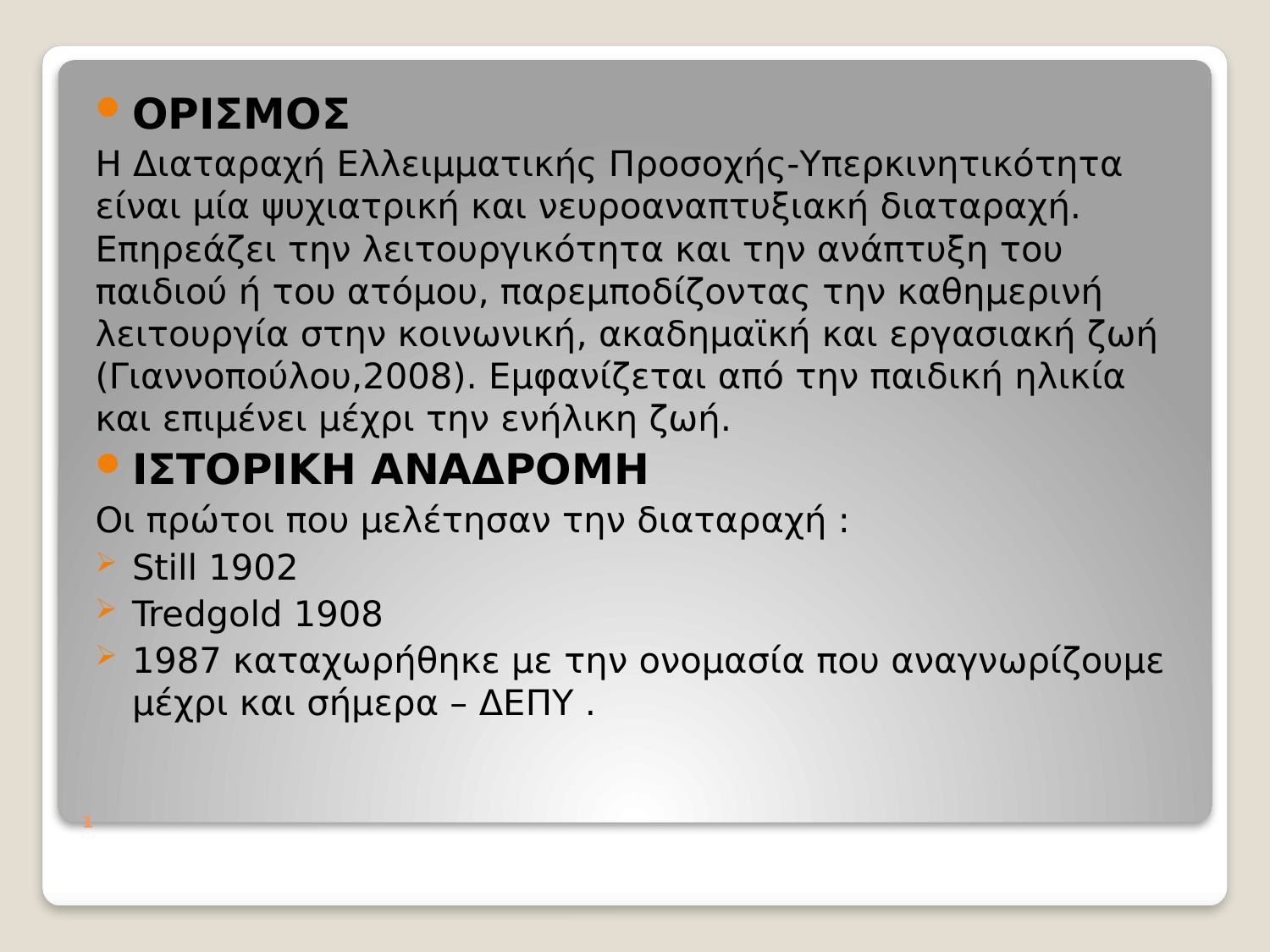

ΟΡΙΣΜΟΣ
Η Διαταραχή Ελλειμματικής Προσοχής-Υπερκινητικότητα είναι μία ψυχιατρική και νευροαναπτυξιακή διαταραχή. Επηρεάζει την λειτουργικότητα και την ανάπτυξη του παιδιού ή του ατόμου, παρεμποδίζοντας την καθημερινή λειτουργία στην κοινωνική, ακαδημαϊκή και εργασιακή ζωή (Γιαννοπούλου,2008). Εμφανίζεται από την παιδική ηλικία και επιμένει μέχρι την ενήλικη ζωή.
ΙΣΤΟΡΙΚΗ ΑΝΑΔΡΟΜΗ
Οι πρώτοι που μελέτησαν την διαταραχή :
Still 1902
Tredgold 1908
1987 καταχωρήθηκε με την ονομασία που αναγνωρίζουμε μέχρι και σήμερα – ΔΕΠΥ .
# 1